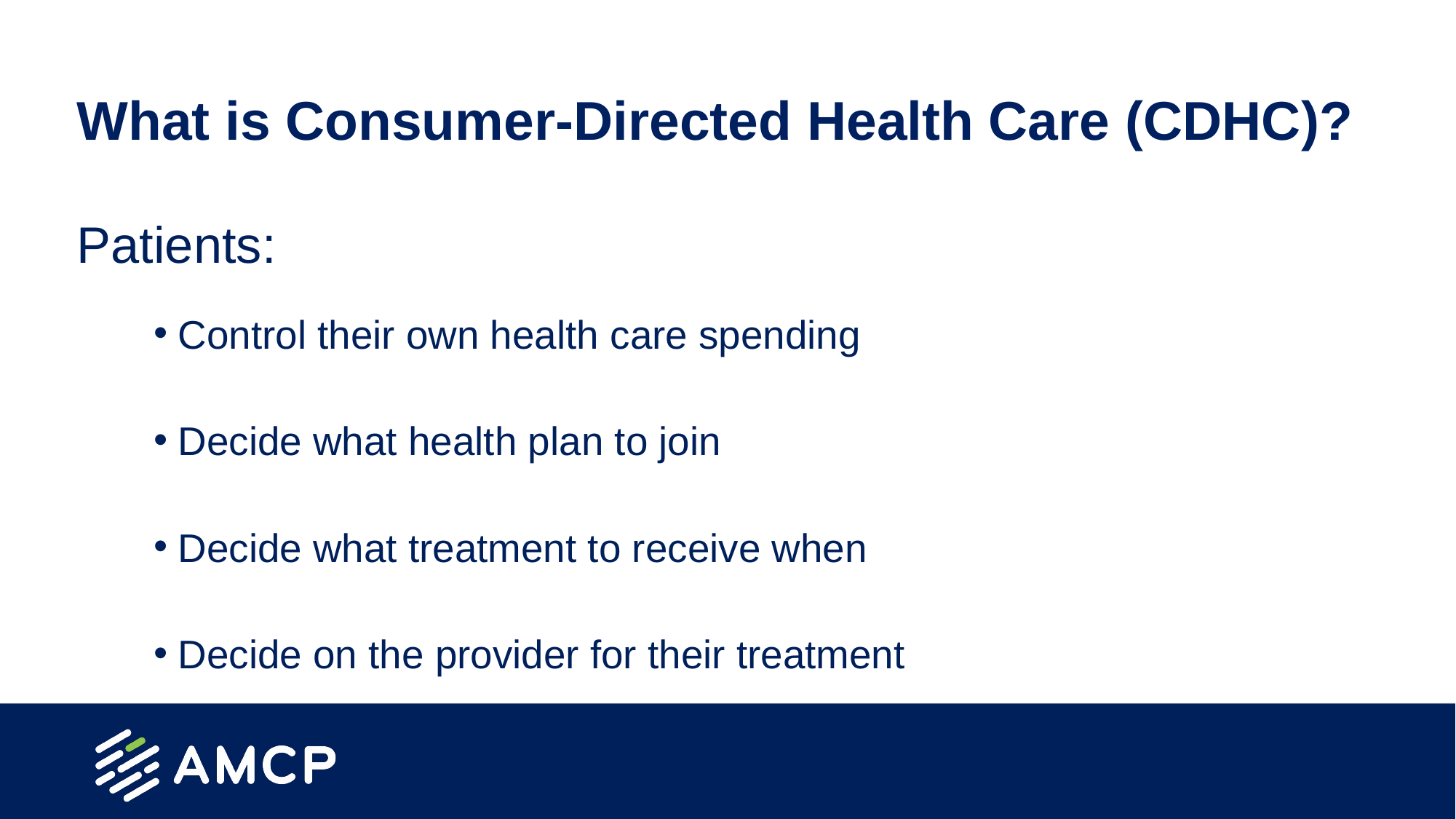

# What is Consumer-Directed Health Care (CDHC)?
Patients:

Control their own health care spending

Decide what health plan to join

Decide what treatment to receive when

Decide on the provider for their treatment